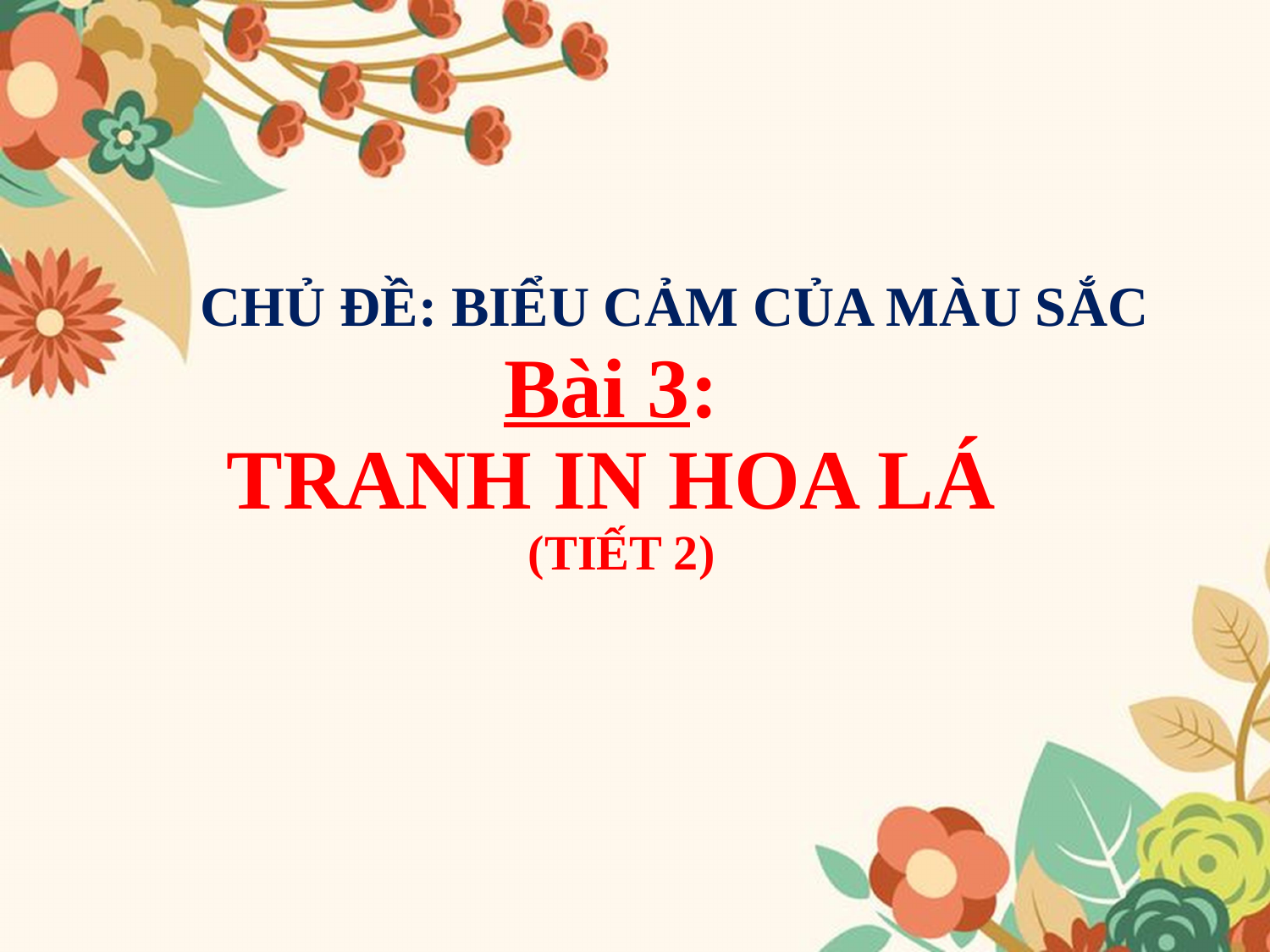

# CHỦ ĐỀ: BIỂU CẢM CỦA MÀU SẮC Bài 3: TRANH IN HOA LÁ (TIẾT 2)